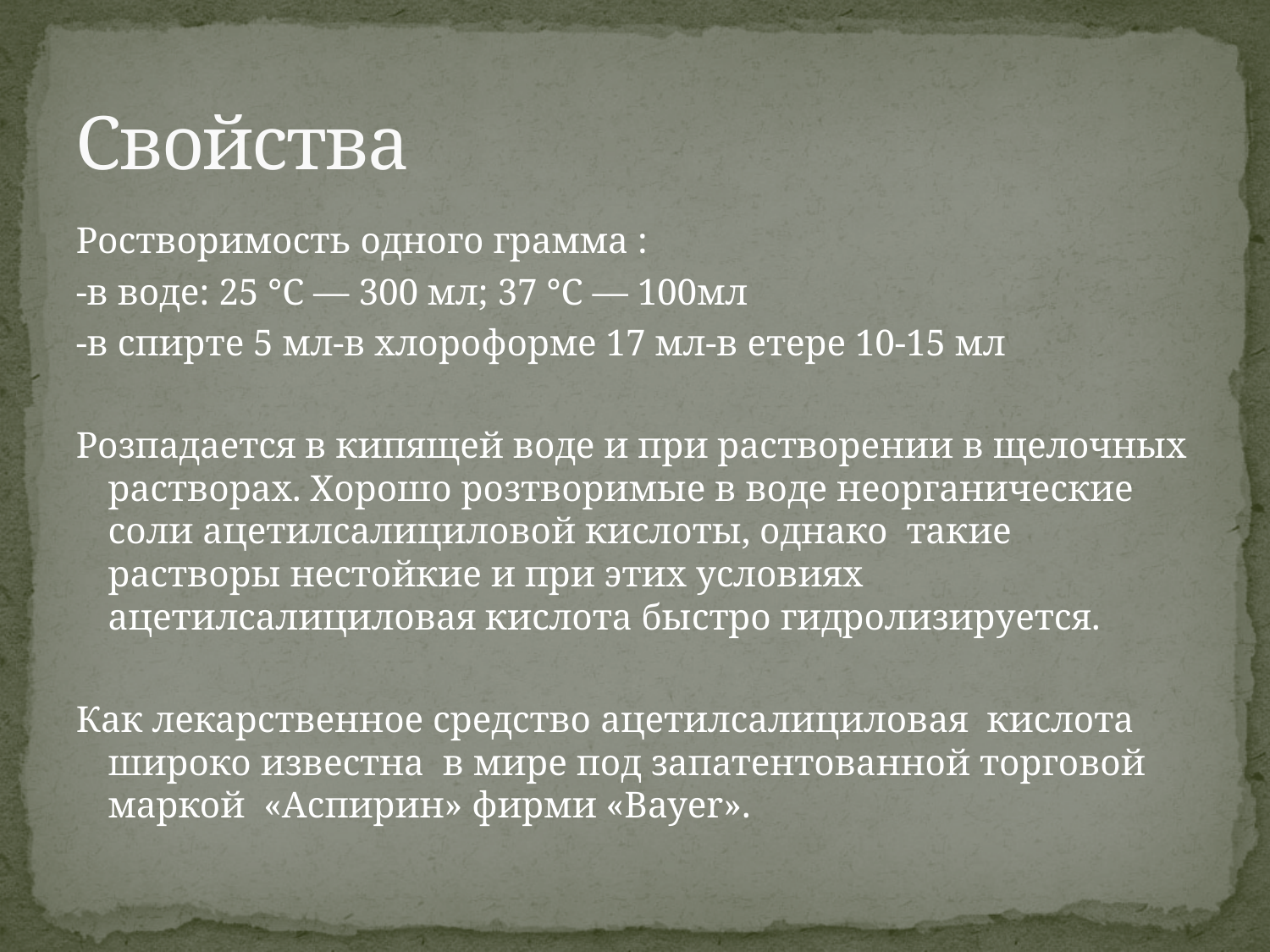

# Свойства
Ростворимость одного грамма :
-в воде: 25 °C — 300 мл; 37 °C — 100мл
-в спирте 5 мл-в хлороформе 17 мл-в етере 10-15 мл

Розпадается в кипящей воде и при растворении в щелочных растворах. Хорошо розтворимые в воде неорганические  соли ацетилсалициловой кислоты, однако  такие растворы нестойкие и при этих условиях ацетилсалициловая кислота быстро гидролизируется.

Как лекарственное средство ацетилсалициловая  кислота широко известна  в мире под запатентованной торговой маркой  «Аспирин» фирми «Bayer».